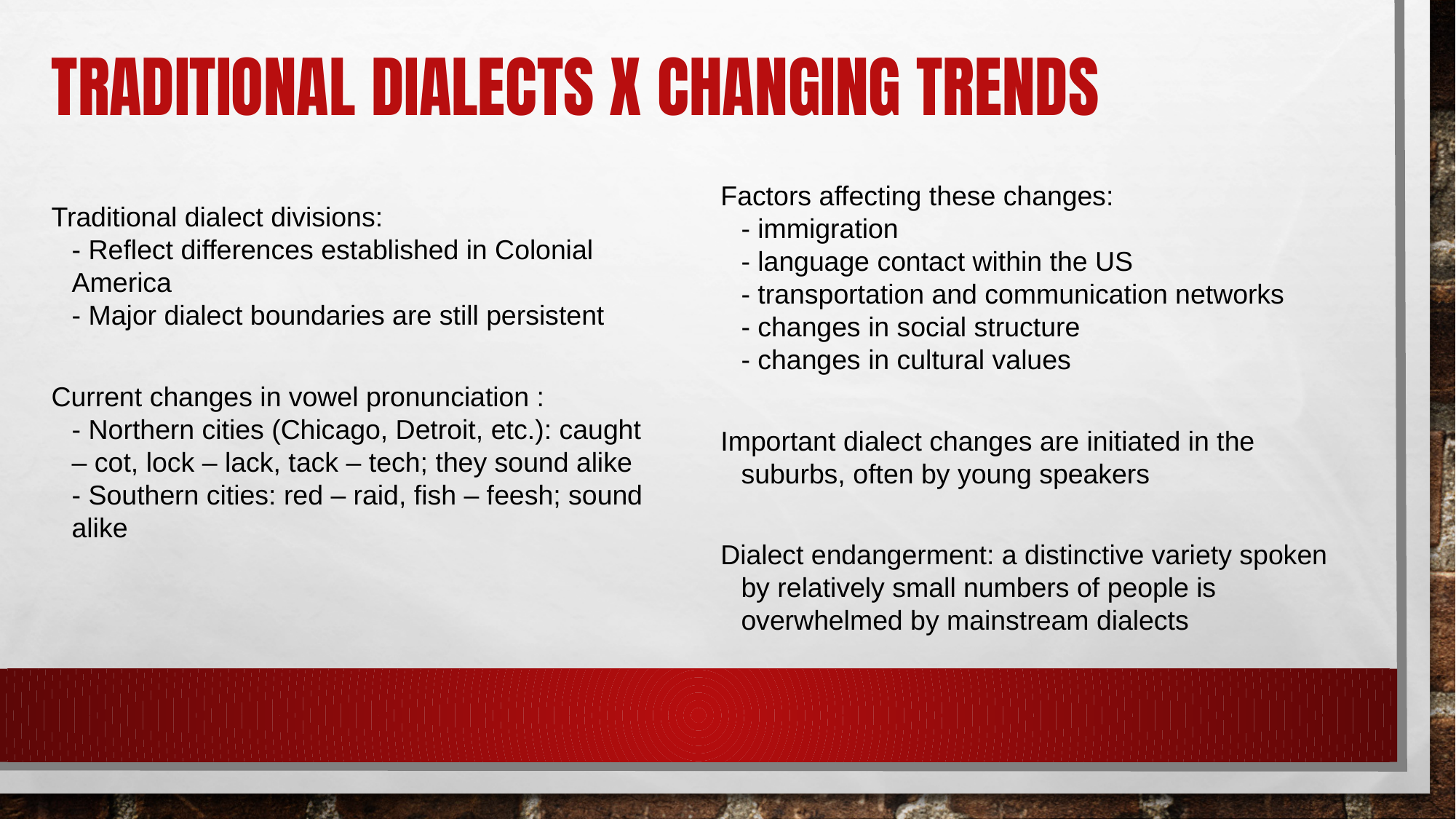

# Traditional dialects X CHANGING TRENDS
Factors affecting these changes:
- immigration
- language contact within the US
- transportation and communication networks
- changes in social structure
- changes in cultural values
Important dialect changes are initiated in the suburbs, often by young speakers
Dialect endangerment: a distinctive variety spoken by relatively small numbers of people is overwhelmed by mainstream dialects

Traditional dialect divisions:
- Reflect differences established in Colonial America
- Major dialect boundaries are still persistent
Current changes in vowel pronunciation :
- Northern cities (Chicago, Detroit, etc.): caught – cot, lock – lack, tack – tech; they sound alike
- Southern cities: red – raid, fish – feesh; sound alike